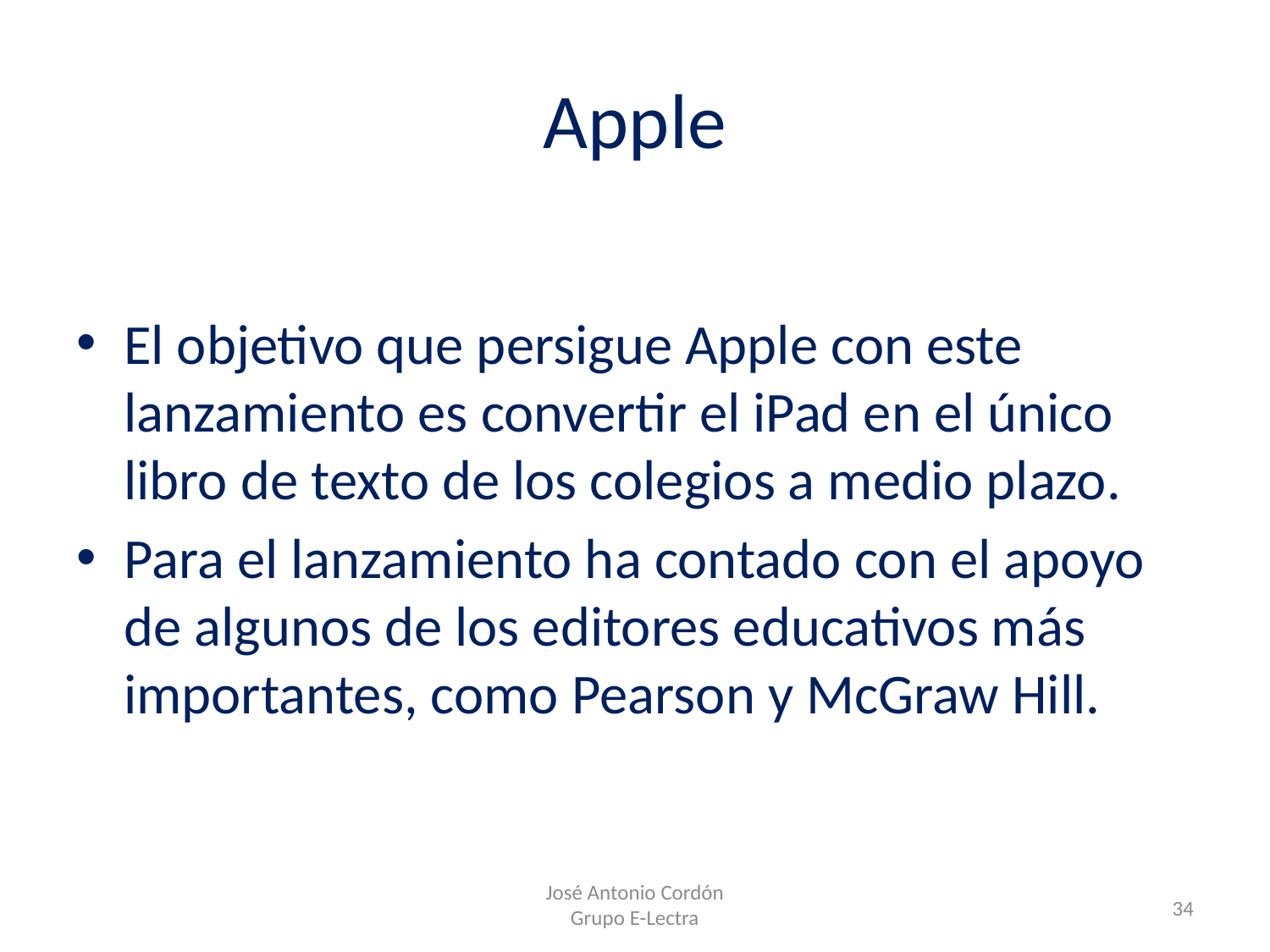

# Apple

El objetivo que persigue Apple con este lanzamiento es convertir el iPad en el único libro de texto de los colegios a medio plazo.
Para el lanzamiento ha contado con el apoyo de algunos de los editores educativos más importantes, como Pearson y McGraw Hill.
José Antonio Cordón
Grupo E-Lectra
34